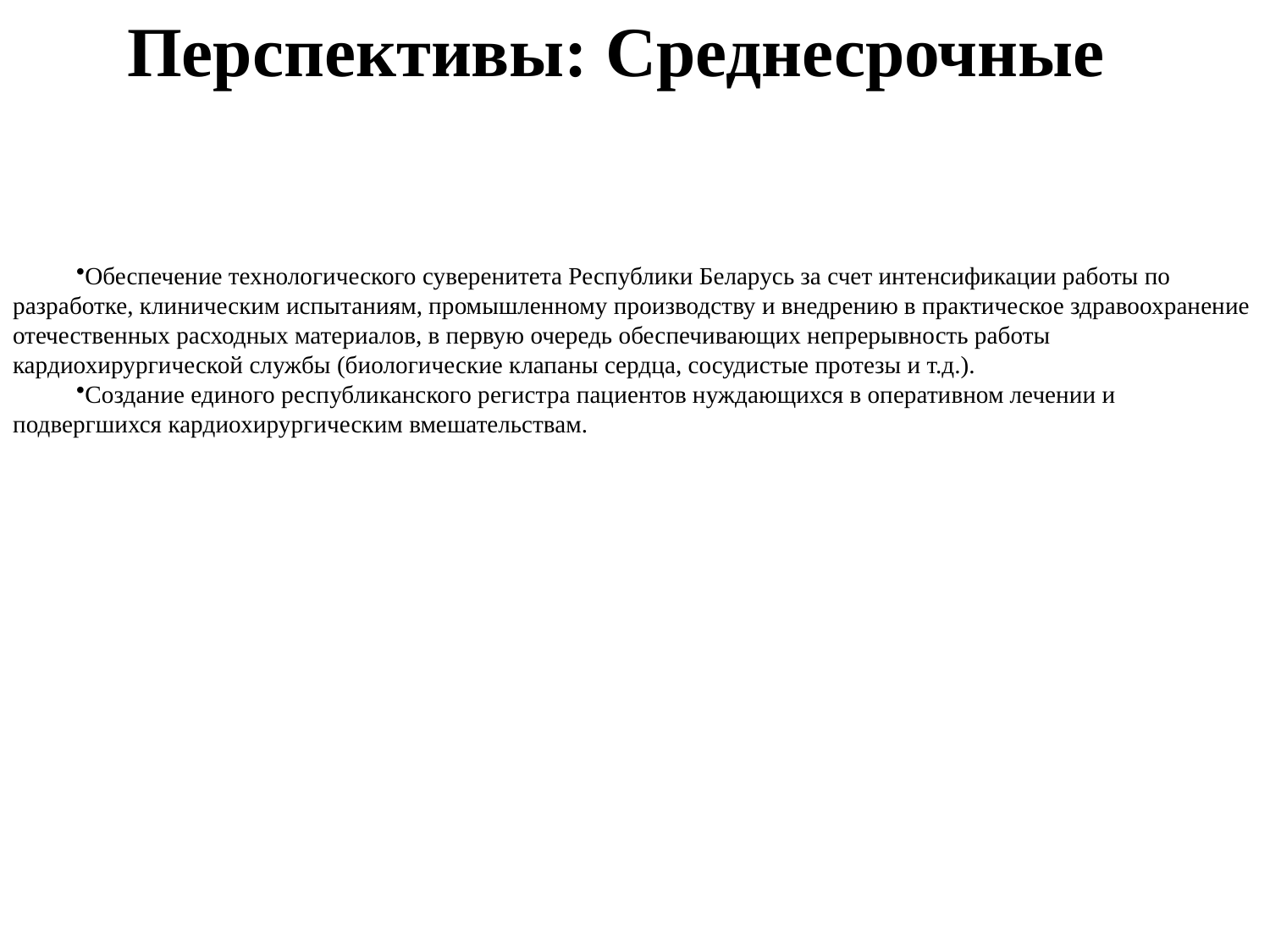

Перспективы: Среднесрочные
Обеспечение технологического суверенитета Республики Беларусь за счет интенсификации работы по разработке, клиническим испытаниям, промышленному производству и внедрению в практическое здравоохранение отечественных расходных материалов, в первую очередь обеспечивающих непрерывность работы кардиохирургической службы (биологические клапаны сердца, сосудистые протезы и т.д.).
Создание единого республиканского регистра пациентов нуждающихся в оперативном лечении и подвергшихся кардиохирургическим вмешательствам.